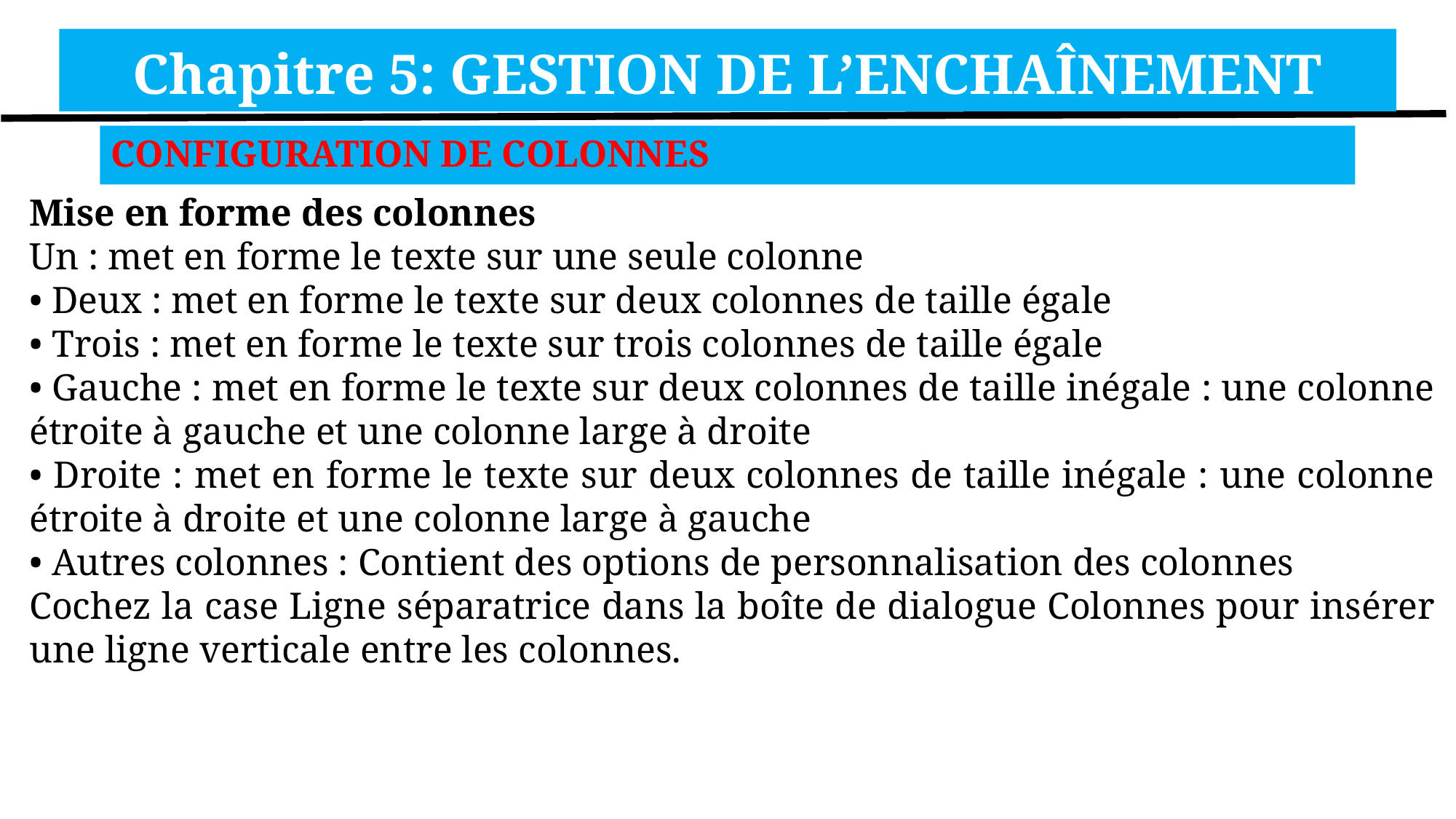

Chapitre 5: GESTION DE L’ENCHAÎNEMENT
CONFIGURATION DE COLONNES
Mise en forme des colonnes
Un : met en forme le texte sur une seule colonne
• Deux : met en forme le texte sur deux colonnes de taille égale
• Trois : met en forme le texte sur trois colonnes de taille égale
• Gauche : met en forme le texte sur deux colonnes de taille inégale : une colonne étroite à gauche et une colonne large à droite
• Droite : met en forme le texte sur deux colonnes de taille inégale : une colonne étroite à droite et une colonne large à gauche
• Autres colonnes : Contient des options de personnalisation des colonnes
Cochez la case Ligne séparatrice dans la boîte de dialogue Colonnes pour insérer une ligne verticale entre les colonnes.